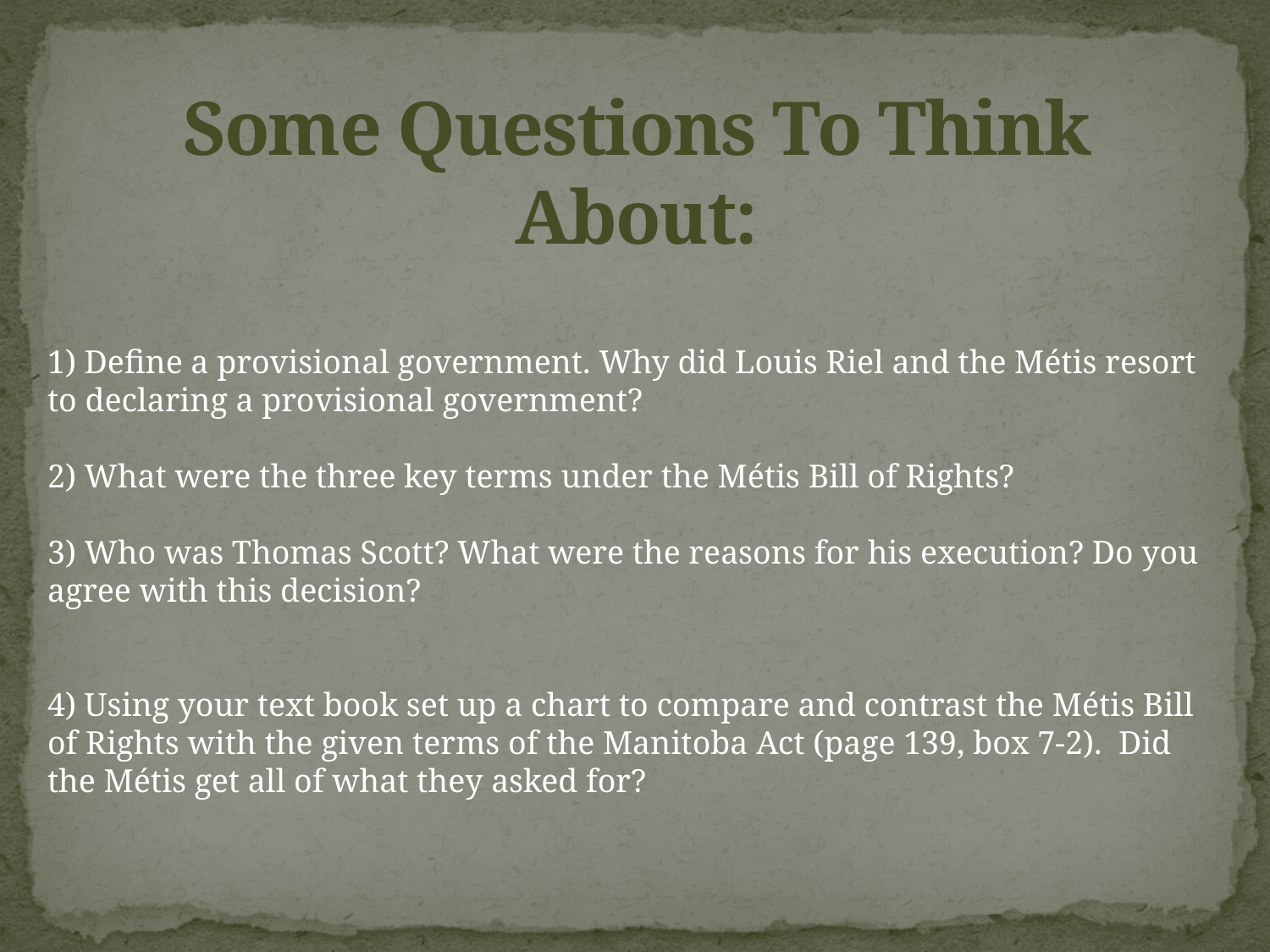

# Some Questions To Think About:
1) Define a provisional government. Why did Louis Riel and the Métis resort to declaring a provisional government?

2) What were the three key terms under the Métis Bill of Rights?

3) Who was Thomas Scott? What were the reasons for his execution? Do you agree with this decision?

4) Using your text book set up a chart to compare and contrast the Métis Bill of Rights with the given terms of the Manitoba Act (page 139, box 7-2).  Did the Métis get all of what they asked for?